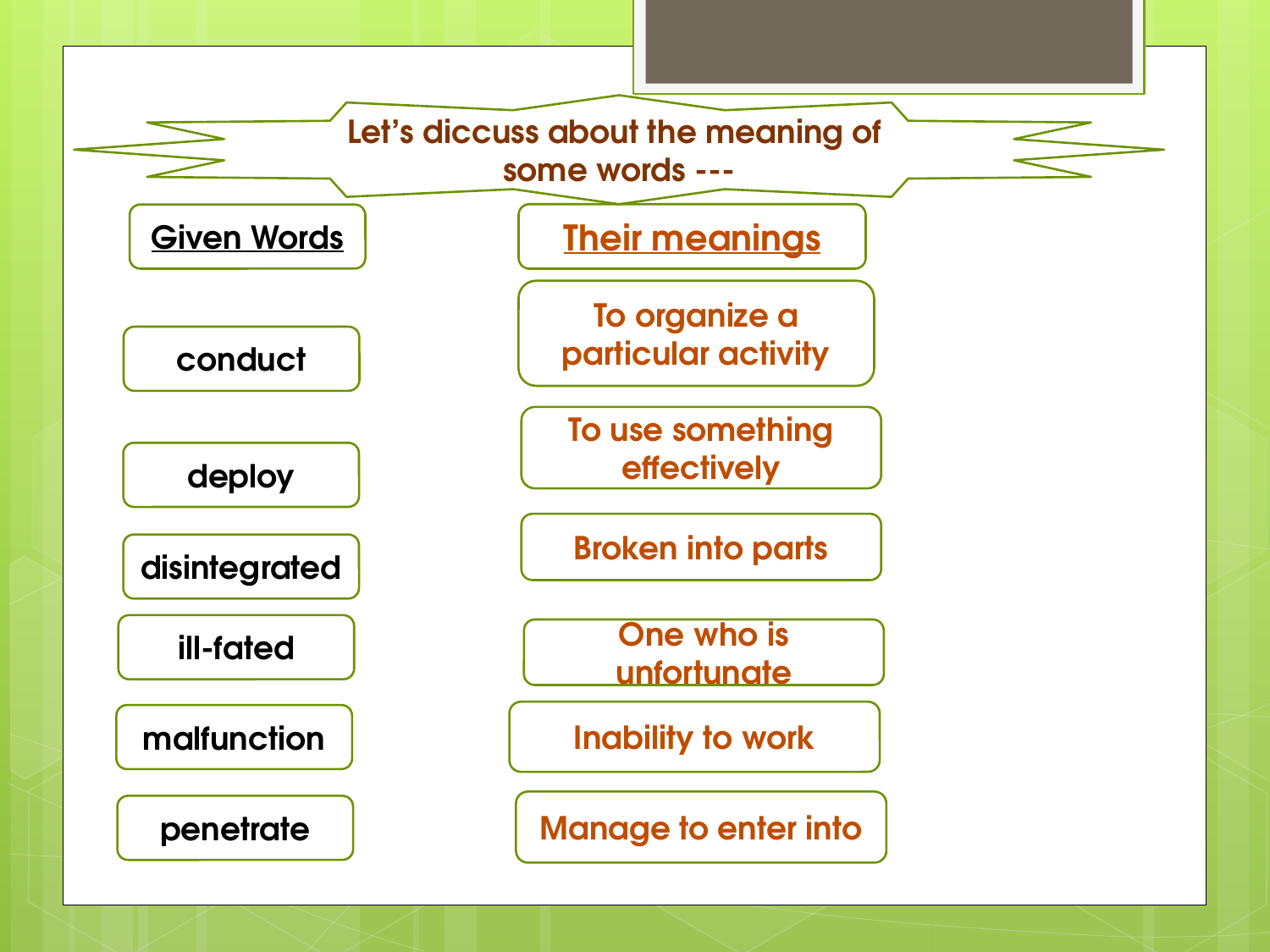

Let’s diccuss about the meaning of  some words ---
Their meanings
To organize a particular activity
To use something effectively
Broken into parts
One who is unfortunate
Inability to work
Manage to enter into
Given Words
conduct
deploy
disintegrated
ill-fated
malfunction
penetrate